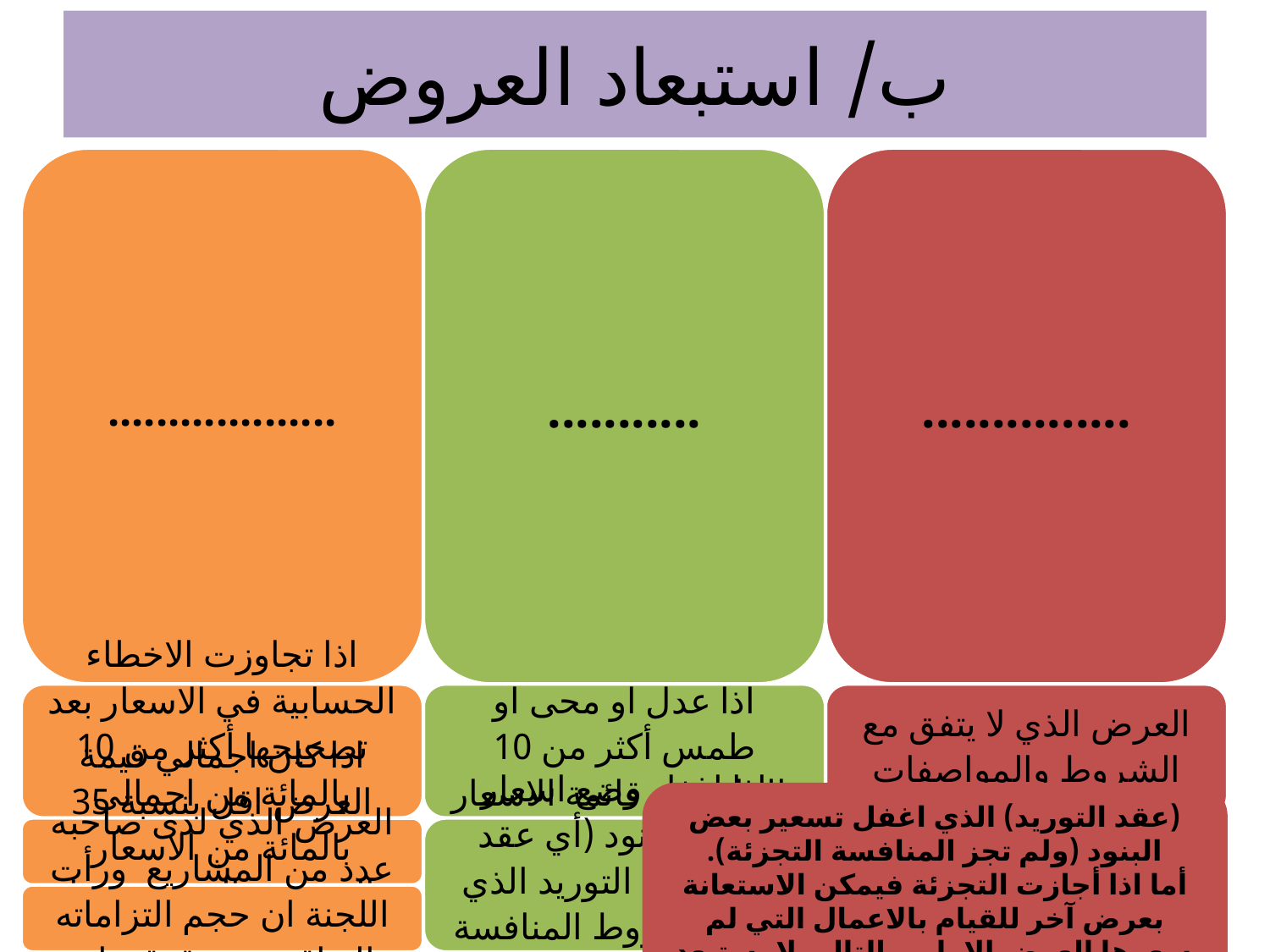

# ب/ استبعاد العروض
...............
...........
...................
(عقد التوريد) الذي اغفل تسعير بعض البنود (ولم تجز المنافسة التجزئة).
أما اذا أجازت التجزئة فيمكن الاستعانة بعرض آخر للقيام بالاعمال التي لم يسعرها العرض الاول وبالتالي لا يستبعد.
29